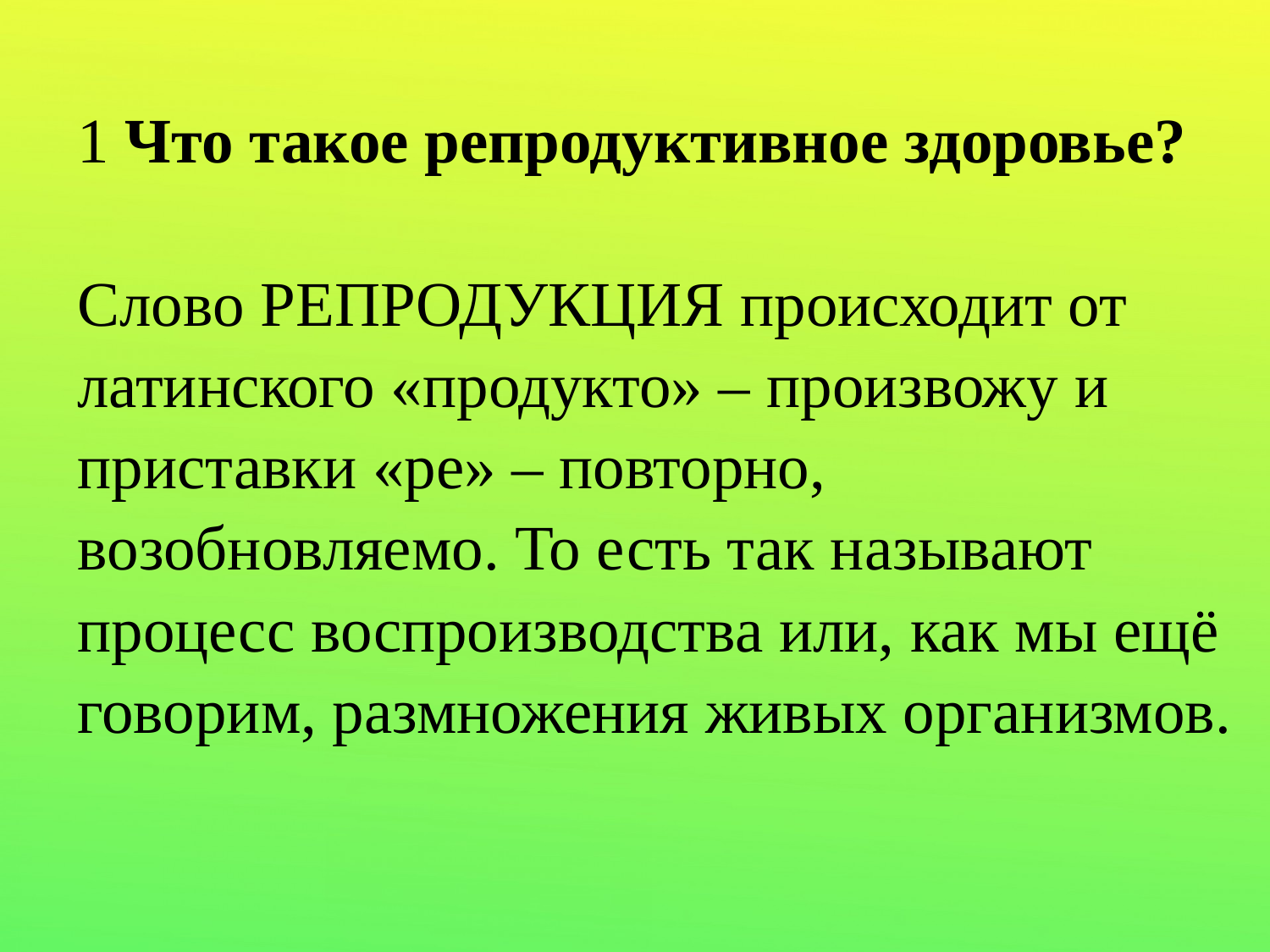

1 Что такое репродуктивное здоровье?

Слово РЕПРОДУКЦИЯ происходит от латинского «продукто» – произвожу и приставки «ре» – повторно, возобновляемо. То есть так называют процесс воспроизводства или, как мы ещё говорим, размножения живых организмов.